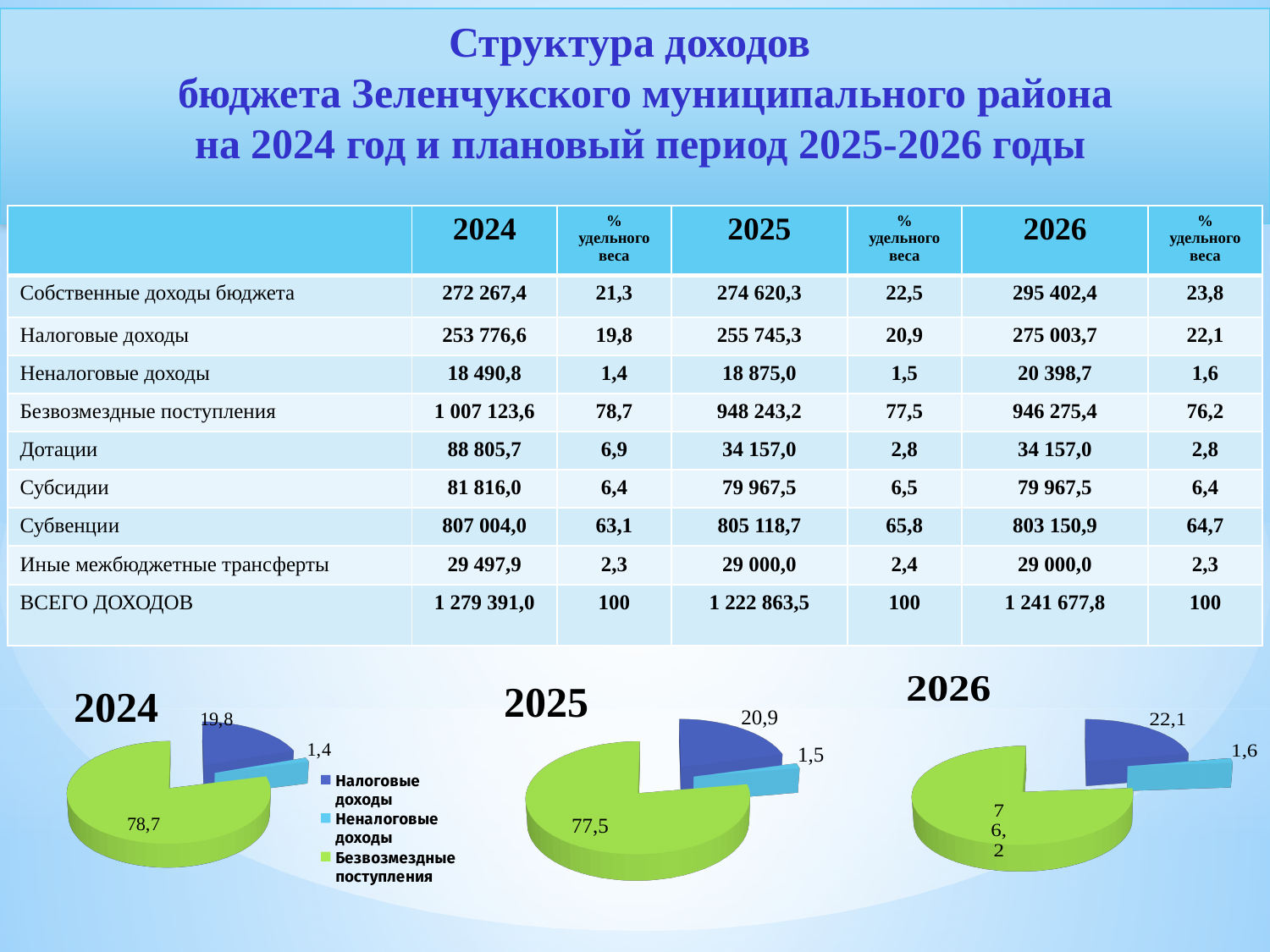

Структура доходов
  бюджета Зеленчукского муниципального района
 на 2024 год и плановый период 2025-2026 годы

|  | 2024 | % удельного веса | 2025 | % удельного веса | 2026 | % удельного веса |
| --- | --- | --- | --- | --- | --- | --- |
| Собственные доходы бюджета | 272 267,4 | 21,3 | 274 620,3 | 22,5 | 295 402,4 | 23,8 |
| Налоговые доходы | 253 776,6 | 19,8 | 255 745,3 | 20,9 | 275 003,7 | 22,1 |
| Неналоговые доходы | 18 490,8 | 1,4 | 18 875,0 | 1,5 | 20 398,7 | 1,6 |
| Безвозмездные поступления | 1 007 123,6 | 78,7 | 948 243,2 | 77,5 | 946 275,4 | 76,2 |
| Дотации | 88 805,7 | 6,9 | 34 157,0 | 2,8 | 34 157,0 | 2,8 |
| Субсидии | 81 816,0 | 6,4 | 79 967,5 | 6,5 | 79 967,5 | 6,4 |
| Субвенции | 807 004,0 | 63,1 | 805 118,7 | 65,8 | 803 150,9 | 64,7 |
| Иные межбюджетные трансферты | 29 497,9 | 2,3 | 29 000,0 | 2,4 | 29 000,0 | 2,3 |
| ВСЕГО ДОХОДОВ | 1 279 391,0 | 100 | 1 222 863,5 | 100 | 1 241 677,8 | 100 |

[unsupported chart]

[unsupported chart]

[unsupported chart]